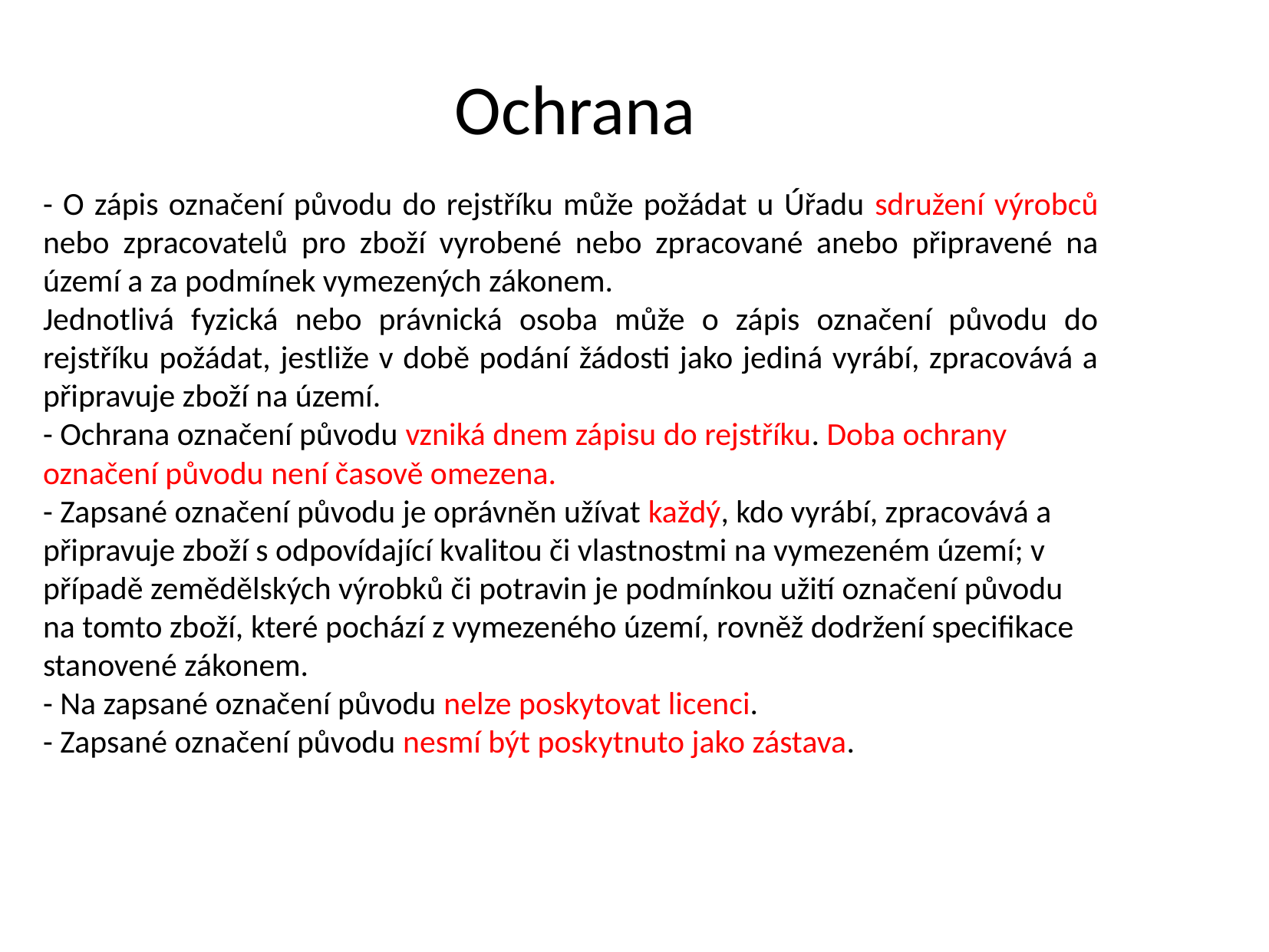

Ochrana
- O zápis označení původu do rejstříku může požádat u Úřadu sdružení výrobců nebo zpracovatelů pro zboží vyrobené nebo zpracované anebo připravené na území a za podmínek vymezených zákonem.
Jednotlivá fyzická nebo právnická osoba může o zápis označení původu do rejstříku požádat, jestliže v době podání žádosti jako jediná vyrábí, zpracovává a připravuje zboží na území.
- Ochrana označení původu vzniká dnem zápisu do rejstříku. Doba ochrany označení původu není časově omezena.
- Zapsané označení původu je oprávněn užívat každý, kdo vyrábí, zpracovává a připravuje zboží s odpovídající kvalitou či vlastnostmi na vymezeném území; v případě zemědělských výrobků či potravin je podmínkou užití označení původu na tomto zboží, které pochází z vymezeného území, rovněž dodržení specifikace stanovené zákonem.
- Na zapsané označení původu nelze poskytovat licenci.
- Zapsané označení původu nesmí být poskytnuto jako zástava.